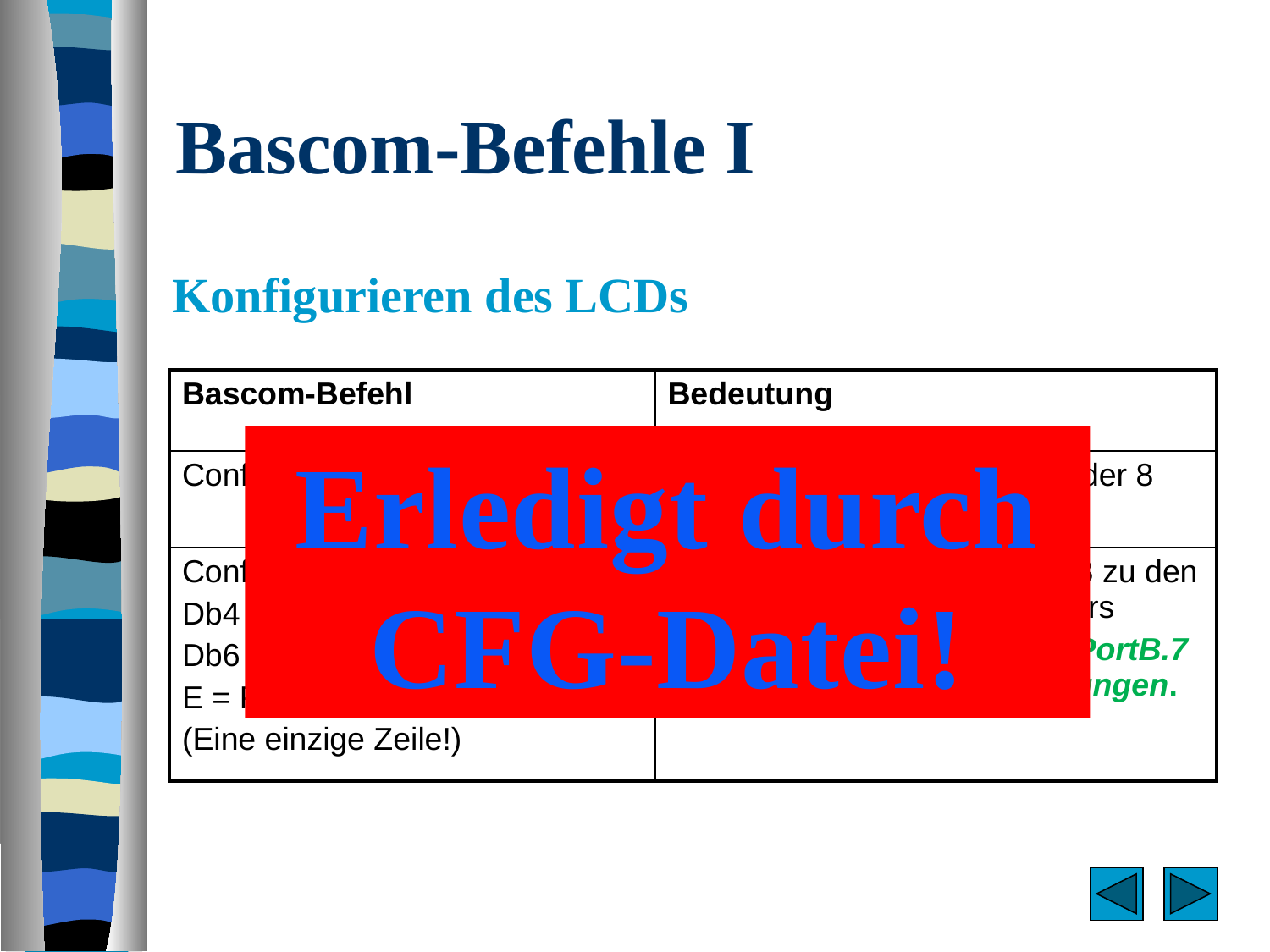

# Bascom-Befehle I
Konfigurieren des LCDs
| Bascom-Befehl | Bedeutung |
| --- | --- |
| Config Lcd = 16\*2 | LCDisplay mit 2 Zeilen à 16 oder 8 Zeichen |
| Config Lcdpin = Pin , Db4 = Portb.0 , Db5 = Portb.1 , Db6 = Portb.2 , Db7 = Portb.3 , E = Portb.4 , RS = Portb.6 (Eine einzige Zeile!) | Zuweisung der Pins von PortB zu den Eingängen des LCD-Controllers Beachten Sie: PortB.5 und PortB.7 bleiben frei für I2C-Anwendungen. |
Erledigt durch CFG-Datei!